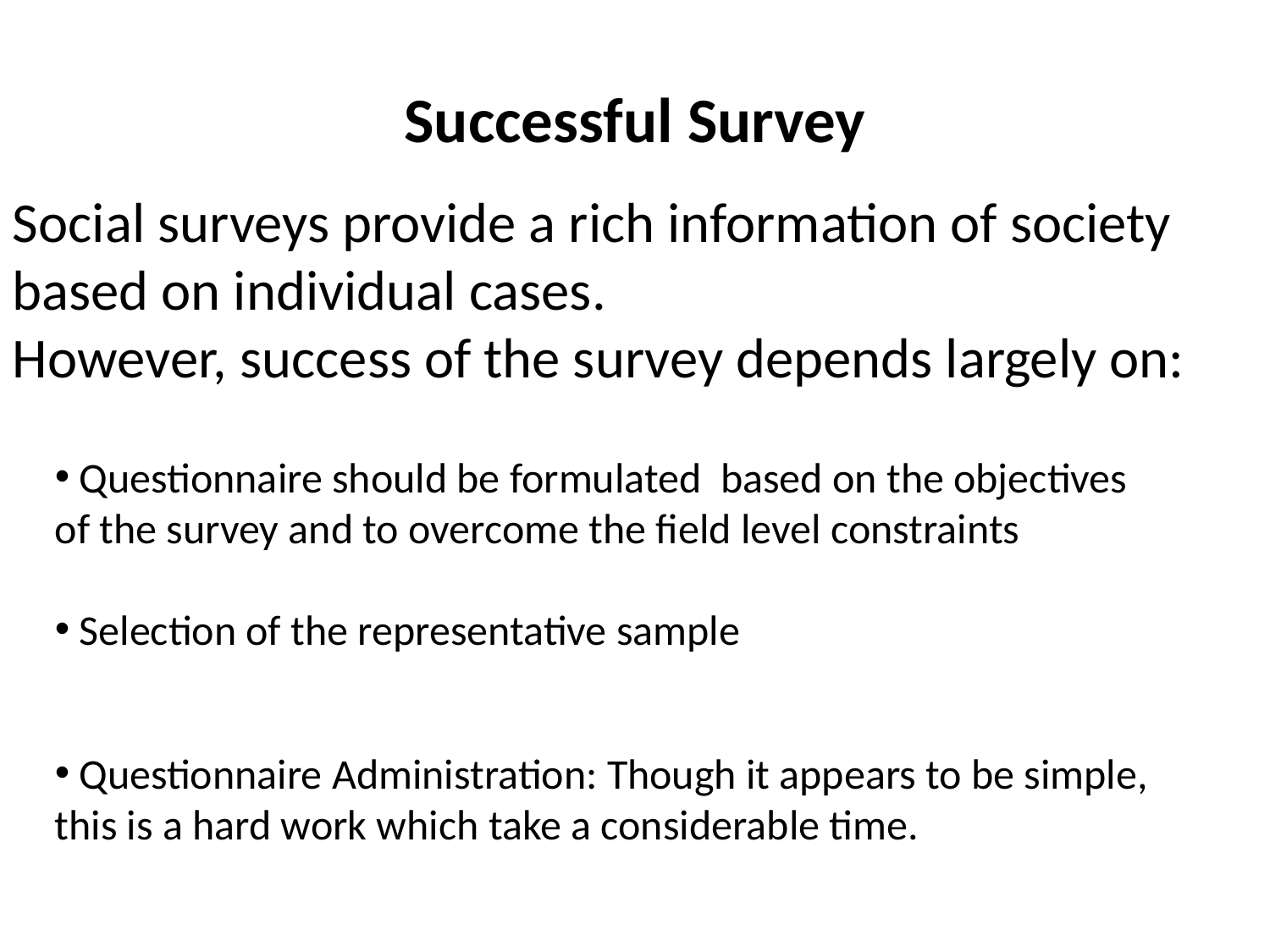

# Successful Survey
Social surveys provide a rich information of society based on individual cases.
However, success of the survey depends largely on:
 Questionnaire should be formulated  based on the objectives of the survey and to overcome the field level constraints

 Selection of the representative sample
 Questionnaire Administration: Though it appears to be simple, this is a hard work which take a considerable time.